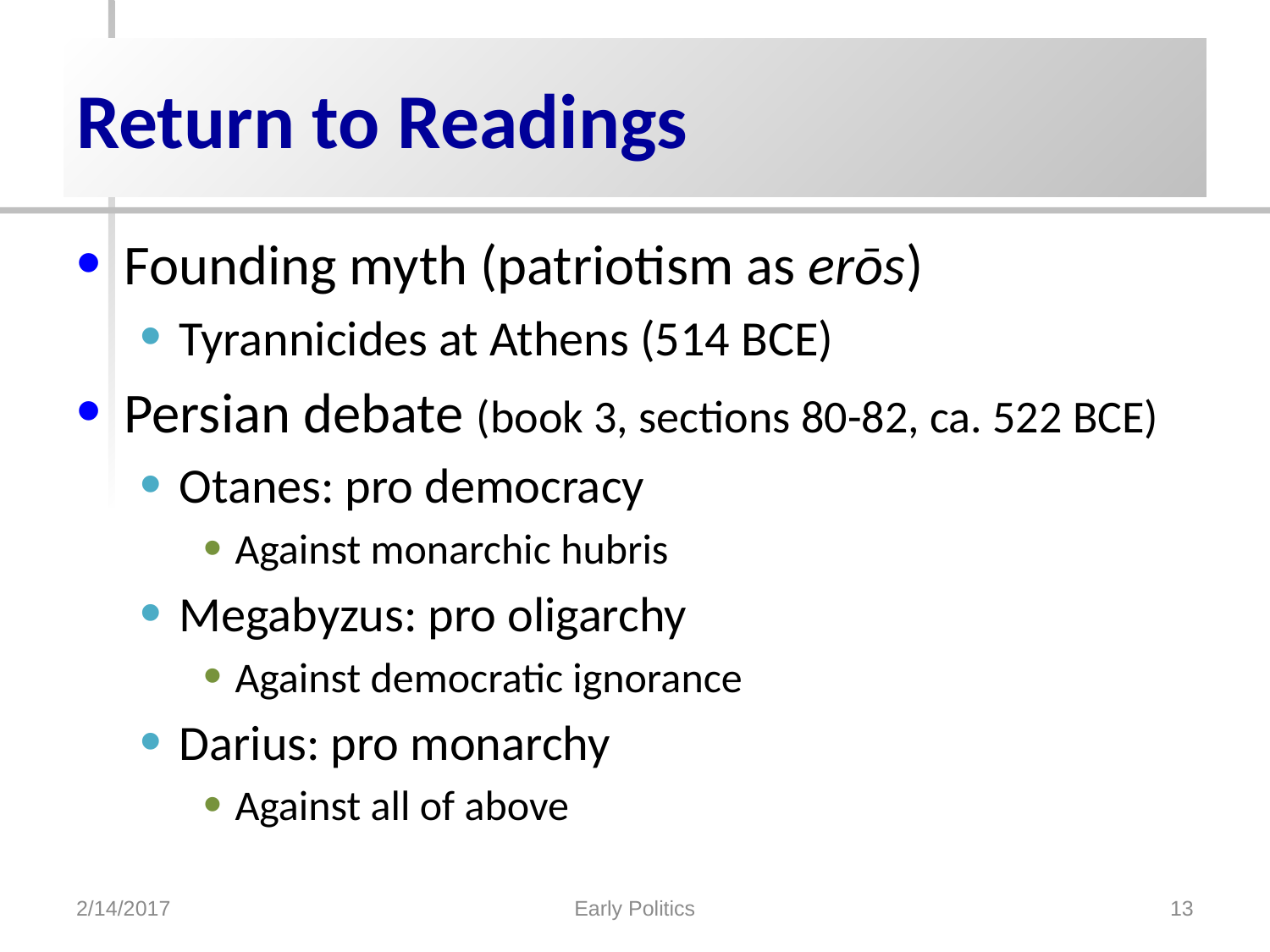

# Return to Readings
Founding myth (patriotism as erōs)
Tyrannicides at Athens (514 BCE)
Persian debate (book 3, sections 80-82, ca. 522 BCE)
Otanes: pro democracy
Against monarchic hubris
Megabyzus: pro oligarchy
Against democratic ignorance
Darius: pro monarchy
Against all of above
2/14/2017
Early Politics
13